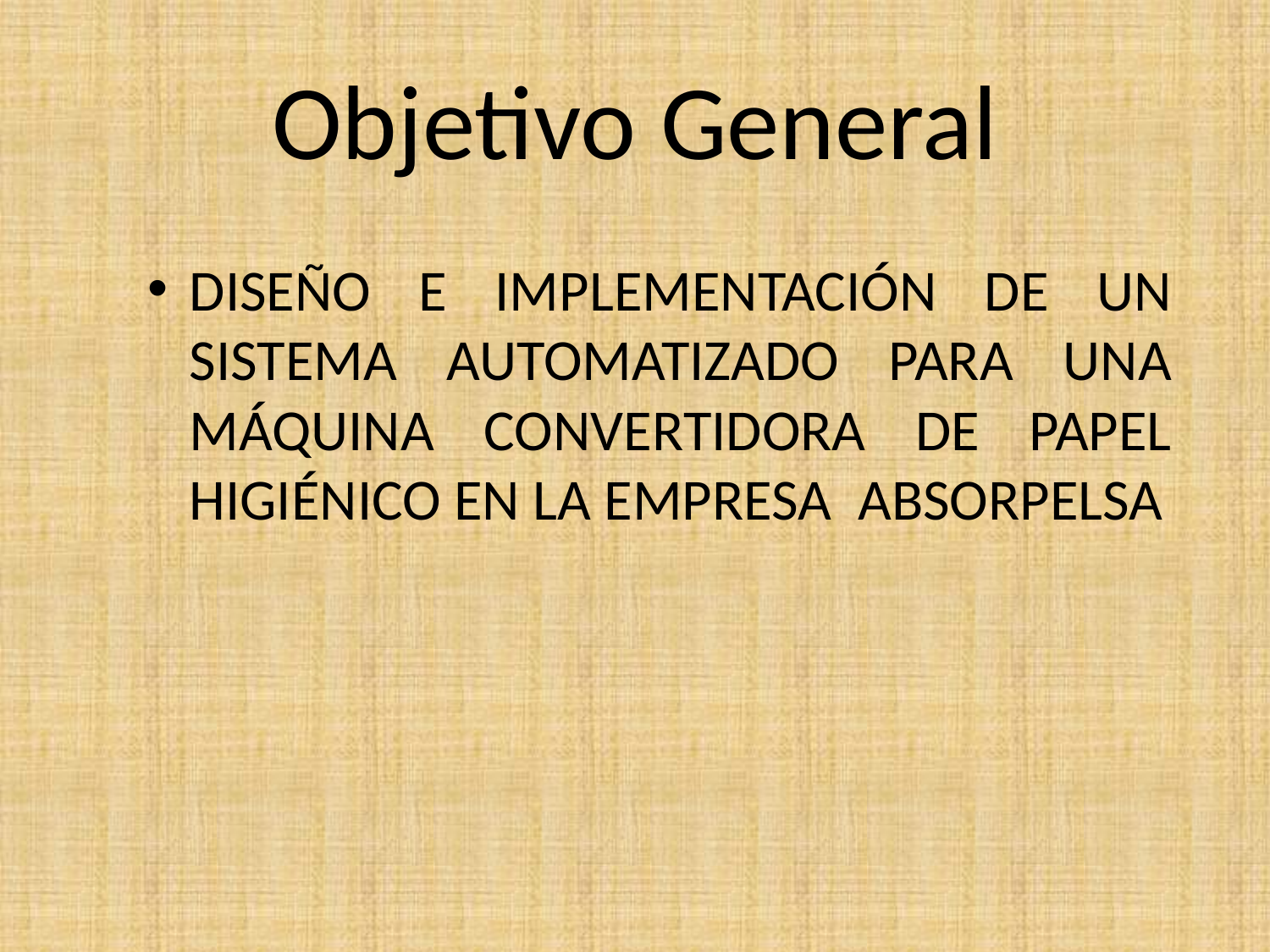

# Objetivo General
DISEÑO E IMPLEMENTACIÓN DE UN SISTEMA AUTOMATIZADO PARA UNA MÁQUINA CONVERTIDORA DE PAPEL HIGIÉNICO EN LA EMPRESA  ABSORPELSA